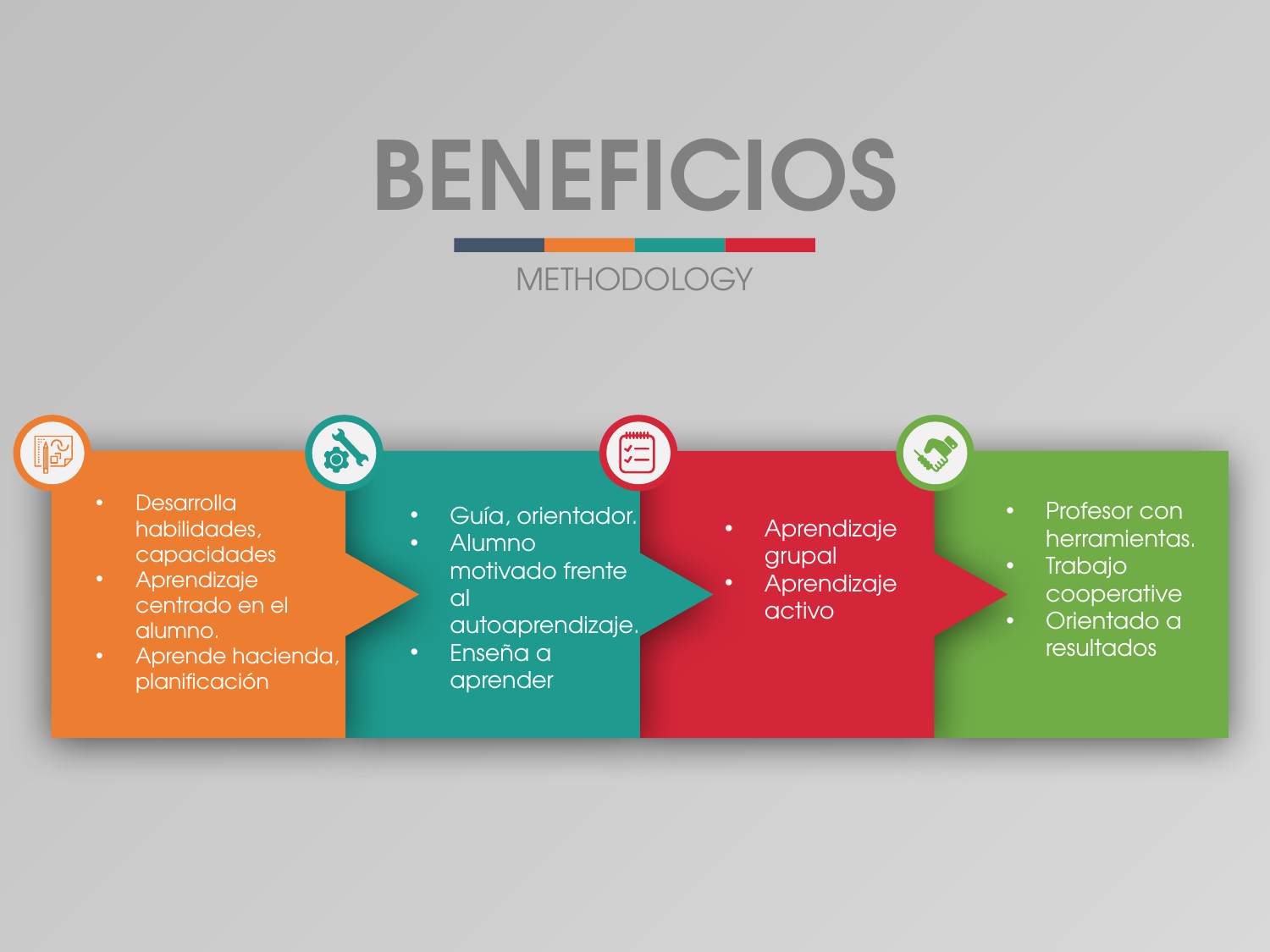

BENEFICIOS

METHODOLOGY

Desarrolla habilidades, capacidades
Aprendizaje centrado en el alumno.
Aprende hacienda, planificación
Profesor con herramientas.
Trabajo cooperative
Orientado a resultados
Guía, orientador.
Alumno motivado frente al autoaprendizaje.
Enseña a aprender
Aprendizaje grupal
Aprendizaje activo